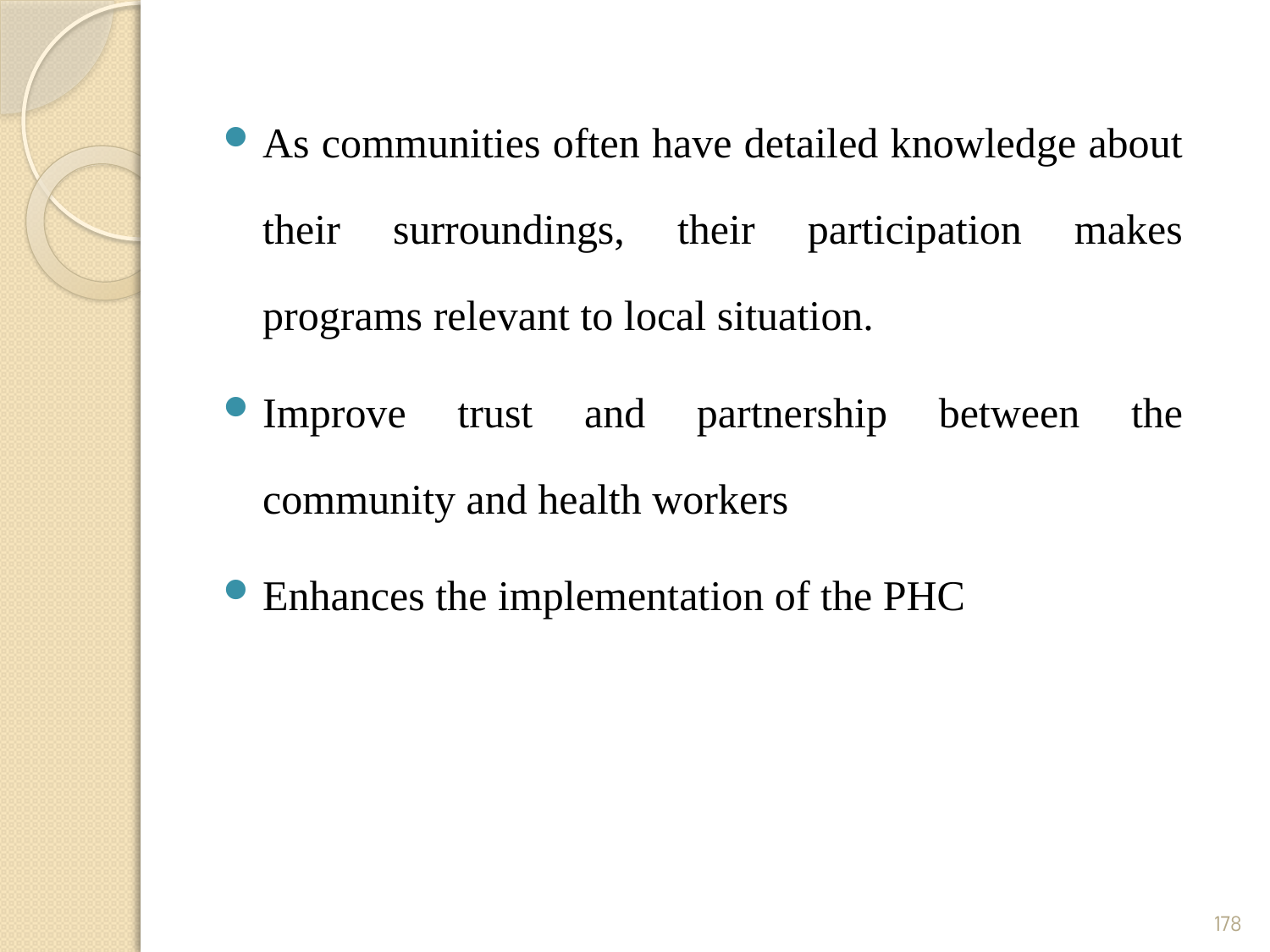

As communities often have detailed knowledge about their surroundings, their participation makes programs relevant to local situation.
Improve trust and partnership between the community and health workers
Enhances the implementation of the PHC

178